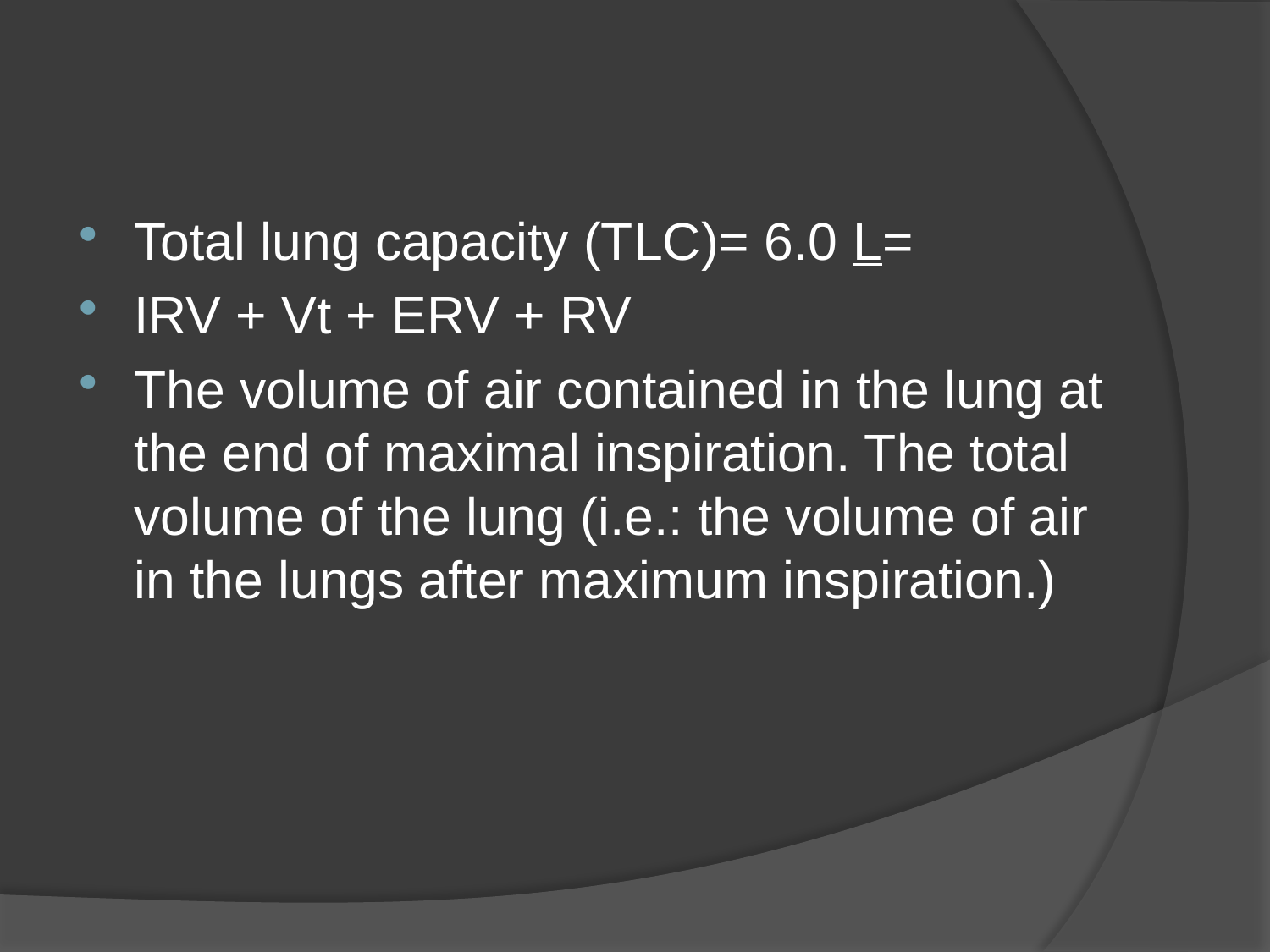

#

Total lung capacity (TLC)= 6.0 L=
IRV + Vt + ERV + RV
The volume of air contained in the lung at 	the end of maximal inspiration. The total 	volume of the lung (i.e.: the volume of air 	in the lungs after maximum inspiration.)